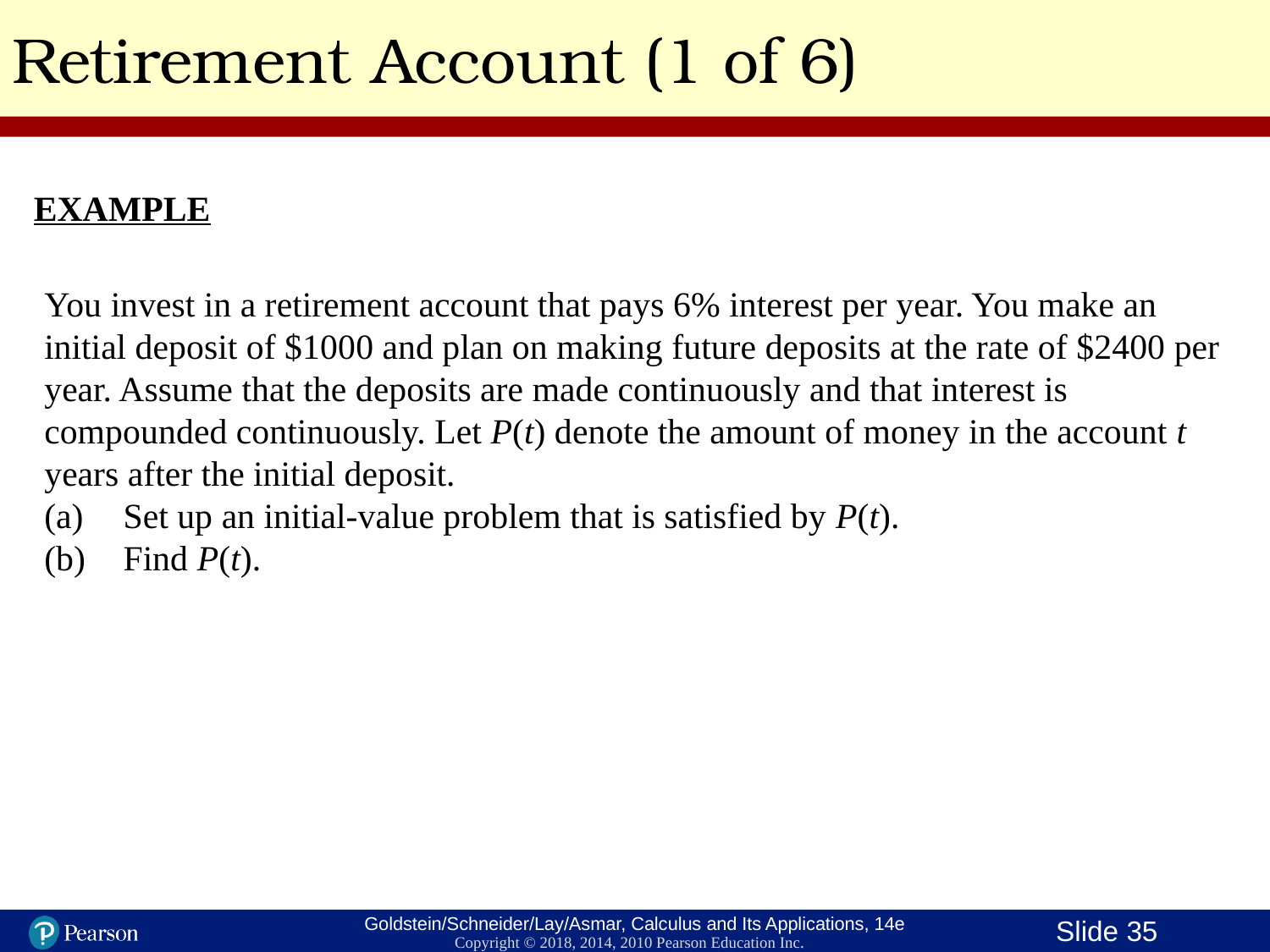

Retirement Account (1 of 6)

EXAMPLE
You invest in a retirement account that pays 6% interest per year. You make an initial deposit of $1000 and plan on making future deposits at the rate of $2400 per year. Assume that the deposits are made continuously and that interest is compounded continuously. Let P(t) denote the amount of money in the account t years after the initial deposit.
Set up an initial-value problem that is satisfied by P(t).
Find P(t).